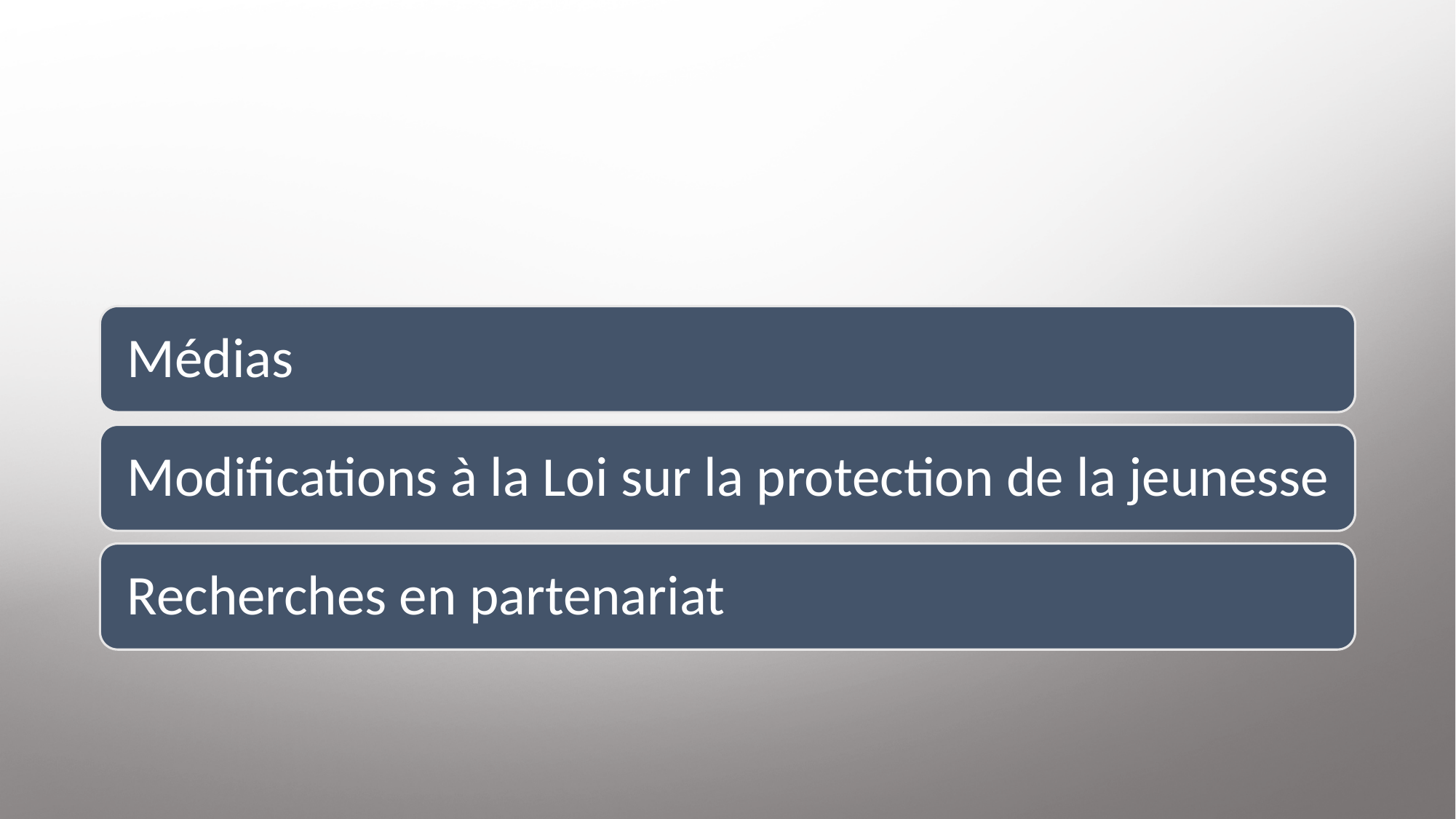

Médias
Modifications à la Loi sur la protection de la jeunesse
Recherches en partenariat